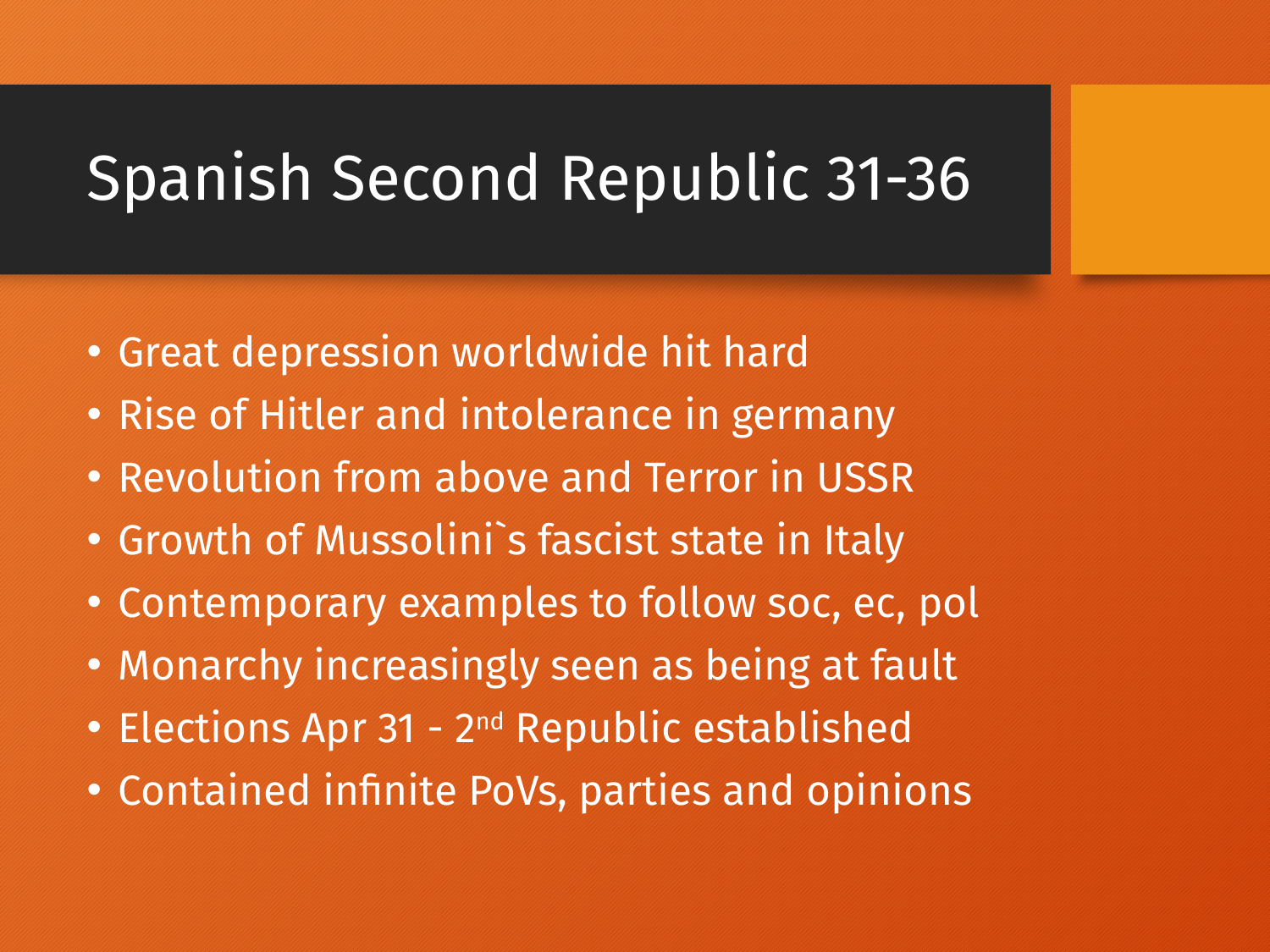

# Spanish Second Republic 31-36
Great depression worldwide hit hard
Rise of Hitler and intolerance in germany
Revolution from above and Terror in USSR
Growth of Mussolini`s fascist state in Italy
Contemporary examples to follow soc, ec, pol
Monarchy increasingly seen as being at fault
Elections Apr 31 - 2nd Republic established
Contained infinite PoVs, parties and opinions